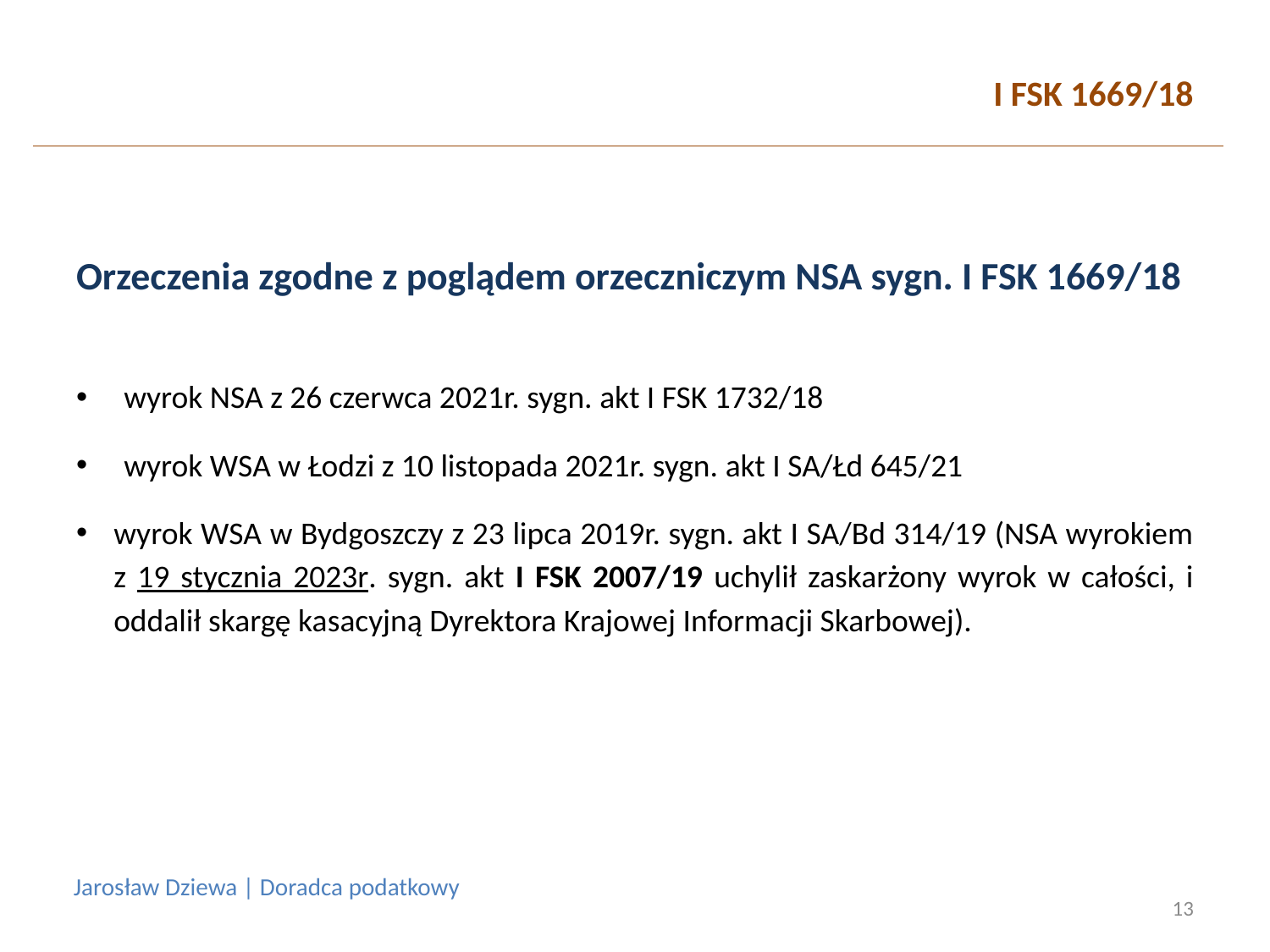

# I FSK 1669/18

Orzeczenia zgodne z poglądem orzeczniczym NSA sygn. I FSK 1669/18

wyrok NSA z 26 czerwca 2021r. sygn. akt I FSK 1732/18
wyrok WSA w Łodzi z 10 listopada 2021r. sygn. akt I SA/Łd 645/21
wyrok WSA w Bydgoszczy z 23 lipca 2019r. sygn. akt I SA/Bd 314/19 (NSA wyrokiem z 19 stycznia 2023r. sygn. akt I FSK 2007/19 uchylił zaskarżony wyrok w całości, i oddalił skargę kasacyjną Dyrektora Krajowej Informacji Skarbowej).

Jarosław Dziewa | Doradca podatkowy
13